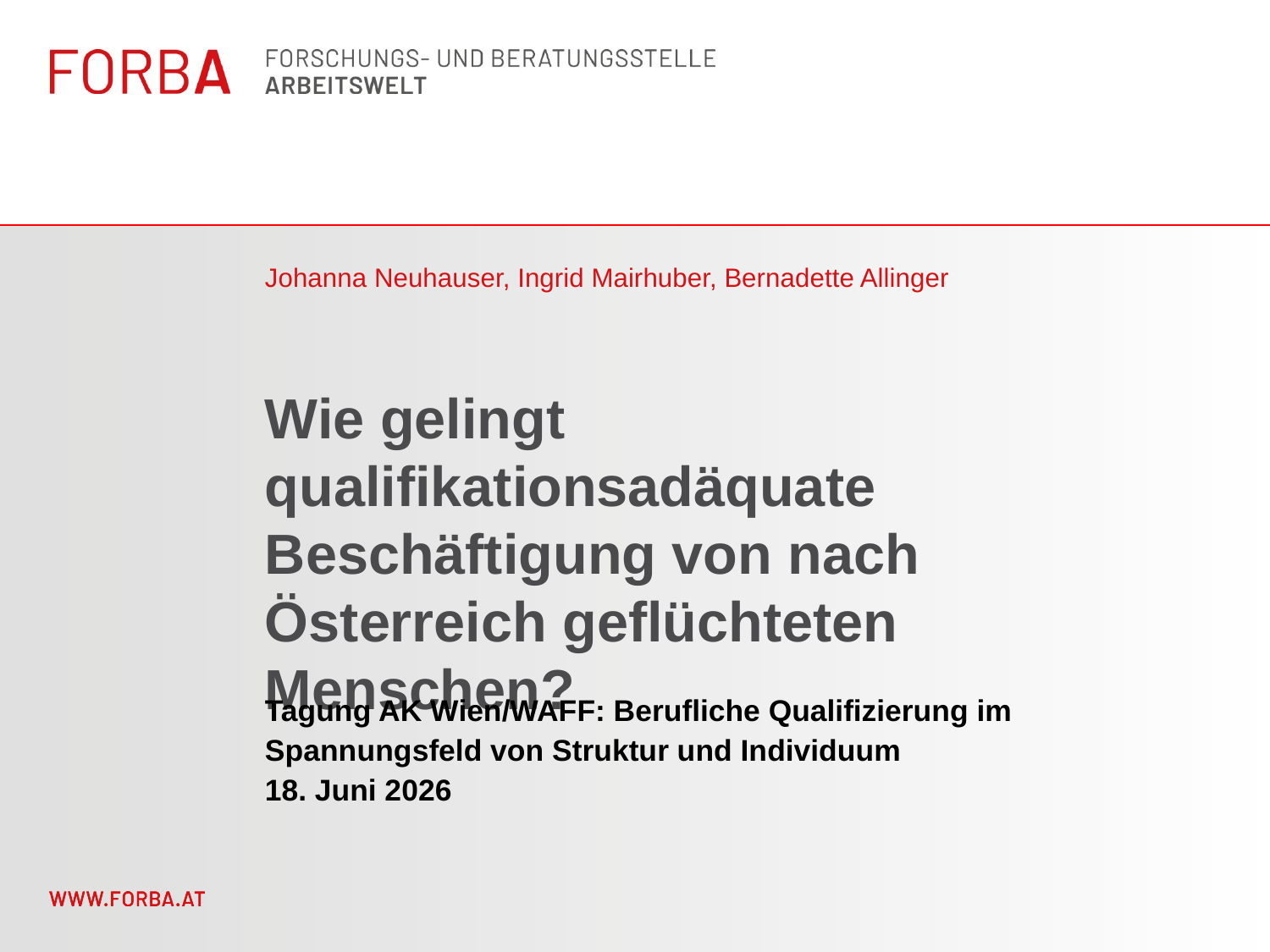

# Johanna Neuhauser, Ingrid Mairhuber, Bernadette Allinger
Wie gelingt qualifikationsadäquate Beschäftigung von nach Österreich geflüchteten Menschen?

Tagung AK Wien/WAFF: Berufliche Qualifizierung im Spannungsfeld von Struktur und Individuum
18. Juni 2026